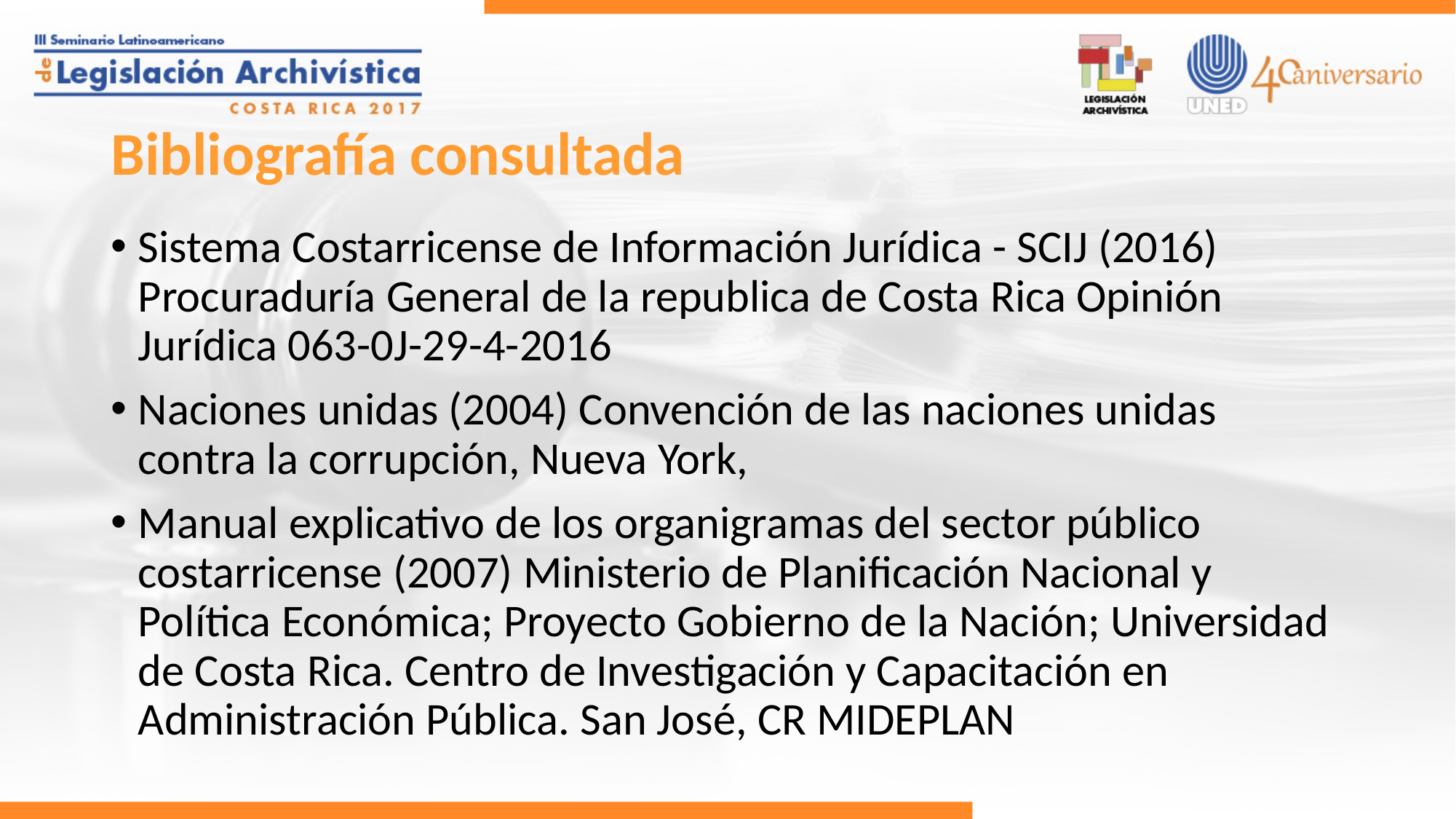

# Bibliografía consultada
Sistema Costarricense de Información Jurídica - SCIJ (2016) Procuraduría General de la republica de Costa Rica Opinión Jurídica 063-0J-29-4-2016
Naciones unidas (2004) Convención de las naciones unidas contra la corrupción, Nueva York,
Manual explicativo de los organigramas del sector público costarricense (2007) Ministerio de Planificación Nacional y Política Económica; Proyecto Gobierno de la Nación; Universidad de Costa Rica. Centro de Investigación y Capacitación en Administración Pública. San José, CR MIDEPLAN